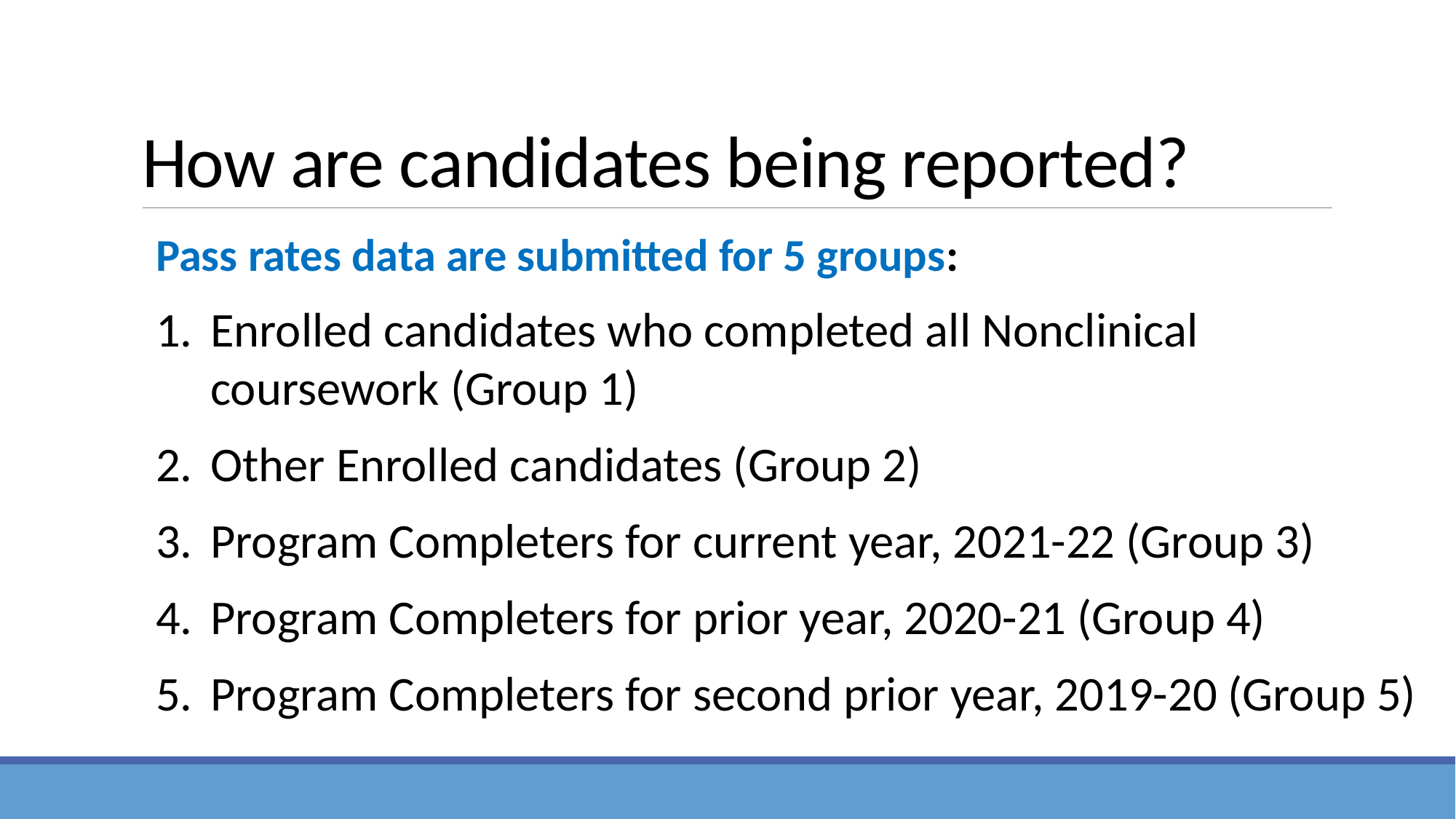

# How are candidates being reported?
Pass rates data are submitted for 5 groups:
Enrolled candidates who completed all Nonclinical coursework (Group 1)
Other Enrolled candidates (Group 2)
Program Completers for current year, 2021-22 (Group 3)
Program Completers for prior year, 2020-21 (Group 4)
Program Completers for second prior year, 2019-20 (Group 5)